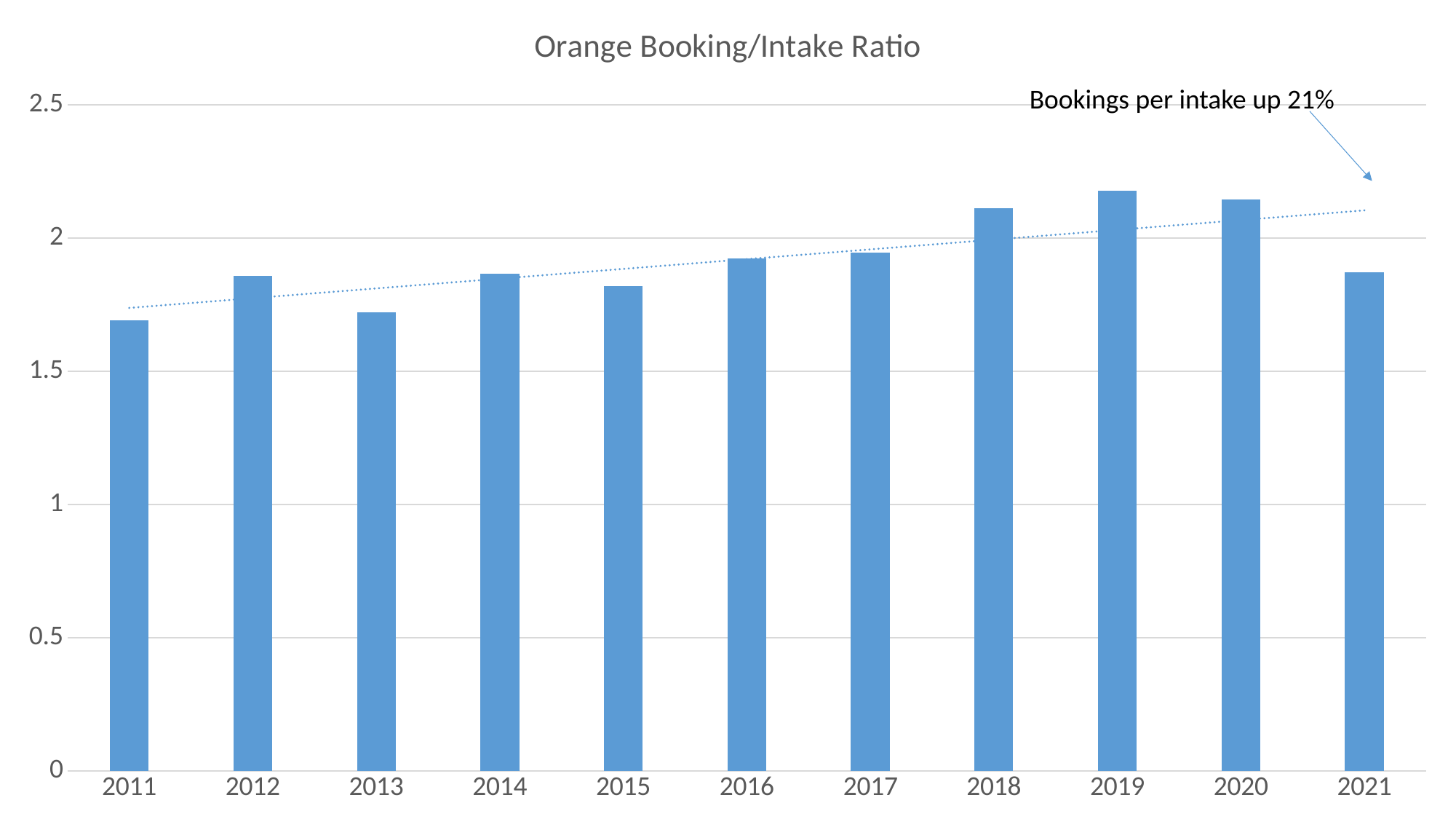

### Chart:

| Category | Orange Booking/Intake Ratio |
|---|---|
| 2011 | 1.6920374707259953 |
| 2012 | 1.8575 |
| 2013 | 1.7217496962332928 |
| 2014 | 1.8672654690618762 |
| 2015 | 1.8194871794871794 |
| 2016 | 1.9237770193401593 |
| 2017 | 1.9456159822419534 |
| 2018 | 2.111111111111111 |
| 2019 | 2.176392572944297 |
| 2020 | 2.1443478260869564 |
| 2021 | 1.8723723723723724 |
Bookings per intake up 21%